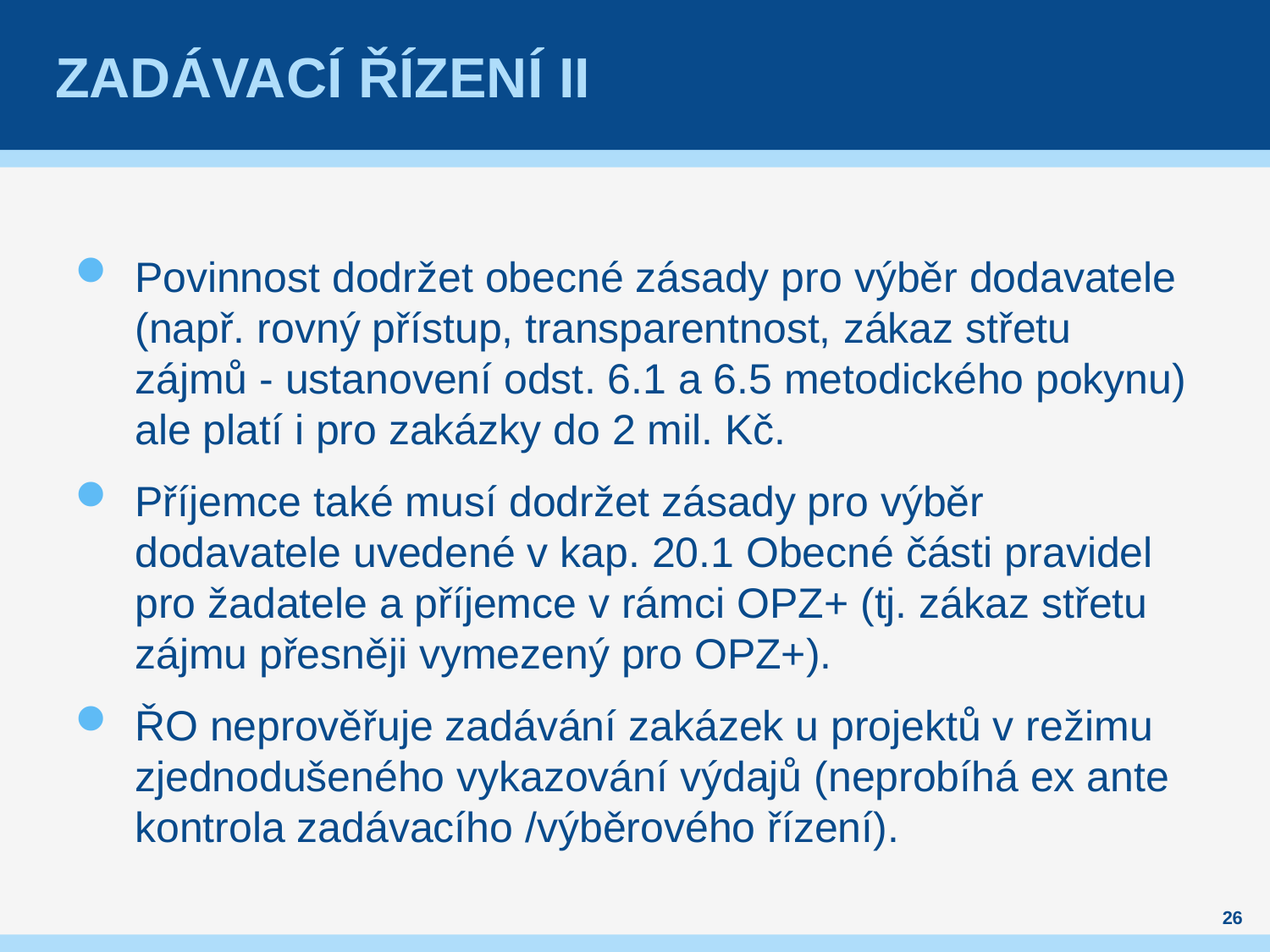

# Zadávací řízení II
Povinnost dodržet obecné zásady pro výběr dodavatele (např. rovný přístup, transparentnost, zákaz střetu zájmů - ustanovení odst. 6.1 a 6.5 metodického pokynu) ale platí i pro zakázky do 2 mil. Kč.
Příjemce také musí dodržet zásady pro výběr dodavatele uvedené v kap. 20.1 Obecné části pravidel pro žadatele a příjemce v rámci OPZ+ (tj. zákaz střetu zájmu přesněji vymezený pro OPZ+).
ŘO neprověřuje zadávání zakázek u projektů v režimu zjednodušeného vykazování výdajů (neprobíhá ex ante kontrola zadávacího /výběrového řízení).

26